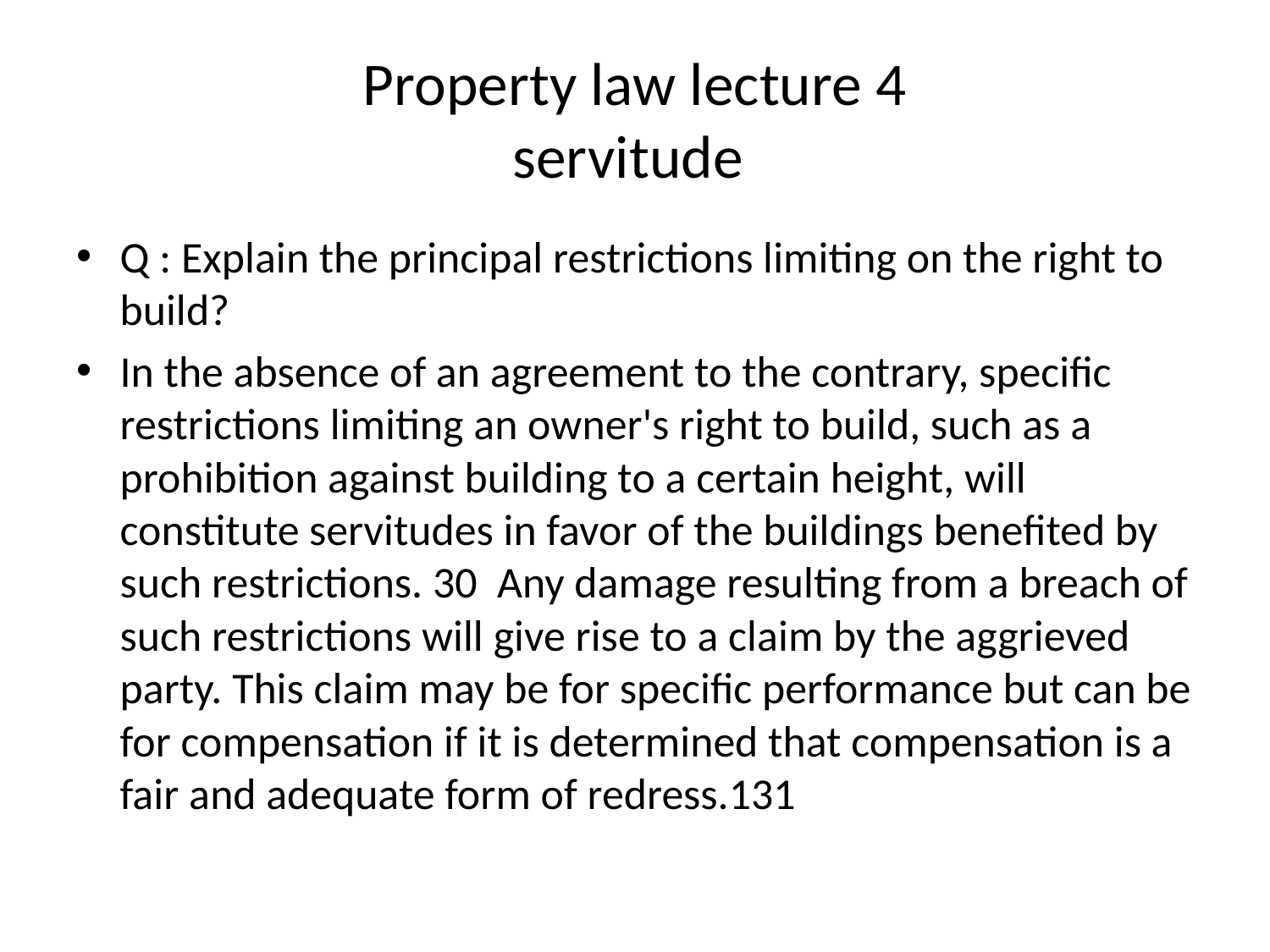

# Property law lecture 4 servitude
Q : Explain the principal restrictions limiting on the right to build?
In the absence of an agreement to the contrary, specific restrictions limiting an owner's right to build, such as a prohibition against building to a certain height, will constitute servitudes in favor of the buildings benefited by such restrictions. 30  Any damage resulting from a breach of such restrictions will give rise to a claim by the aggrieved party. This claim may be for specific performance but can be for compensation if it is determined that compensation is a fair and adequate form of redress.131